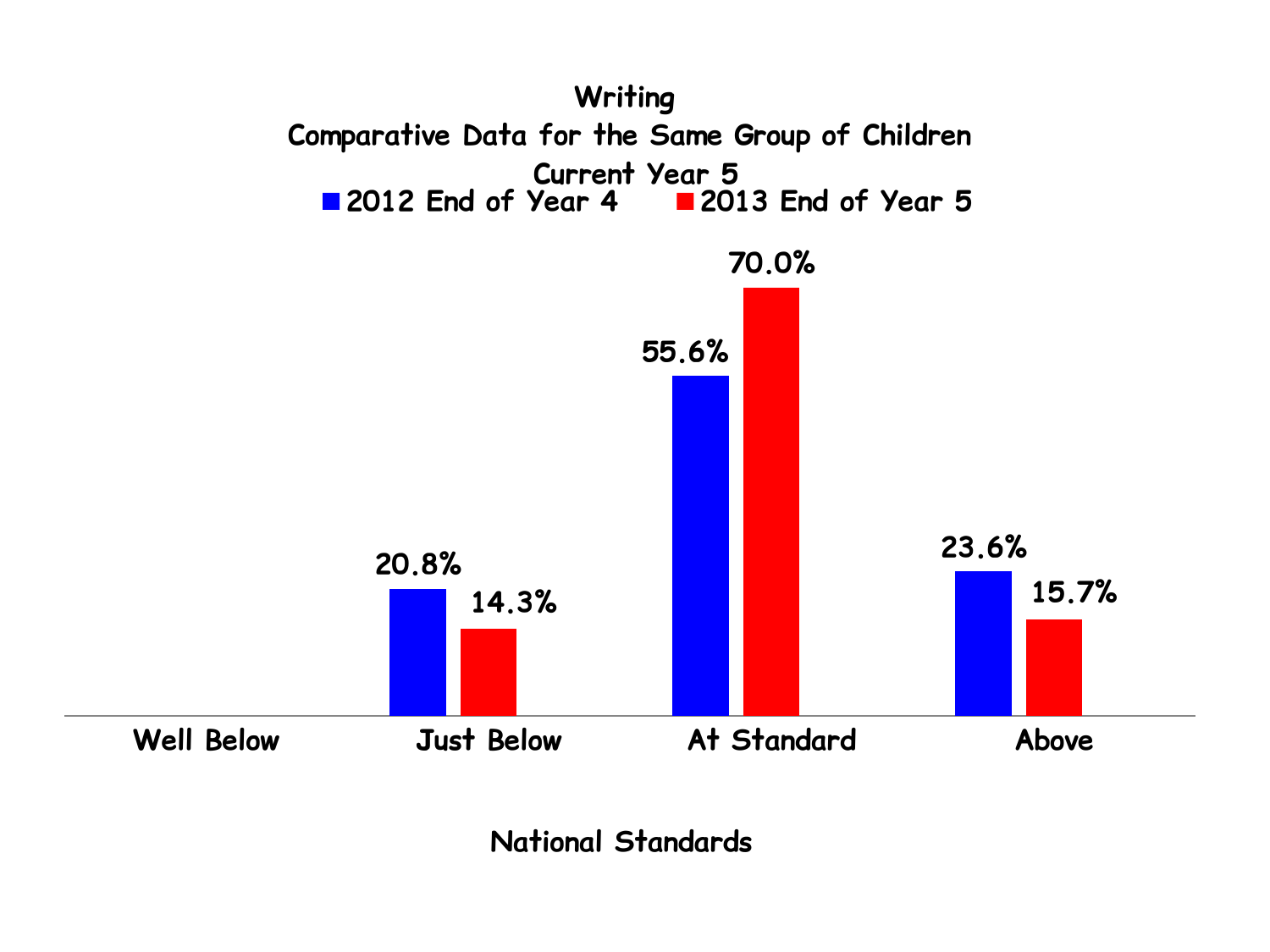

### Chart: Writing
Comparative Data for the Same Group of Children
 Current Year 5

| Category | 2012 End of Year 4 | 2013 End of Year 5 |  |
|---|---|---|---|
| Well Below | None | None | None |
| Just Below | 0.208 | 0.143 | None |
| At Standard | 0.556 | 0.7 | None |
| Above | 0.236 | 0.157 | None |